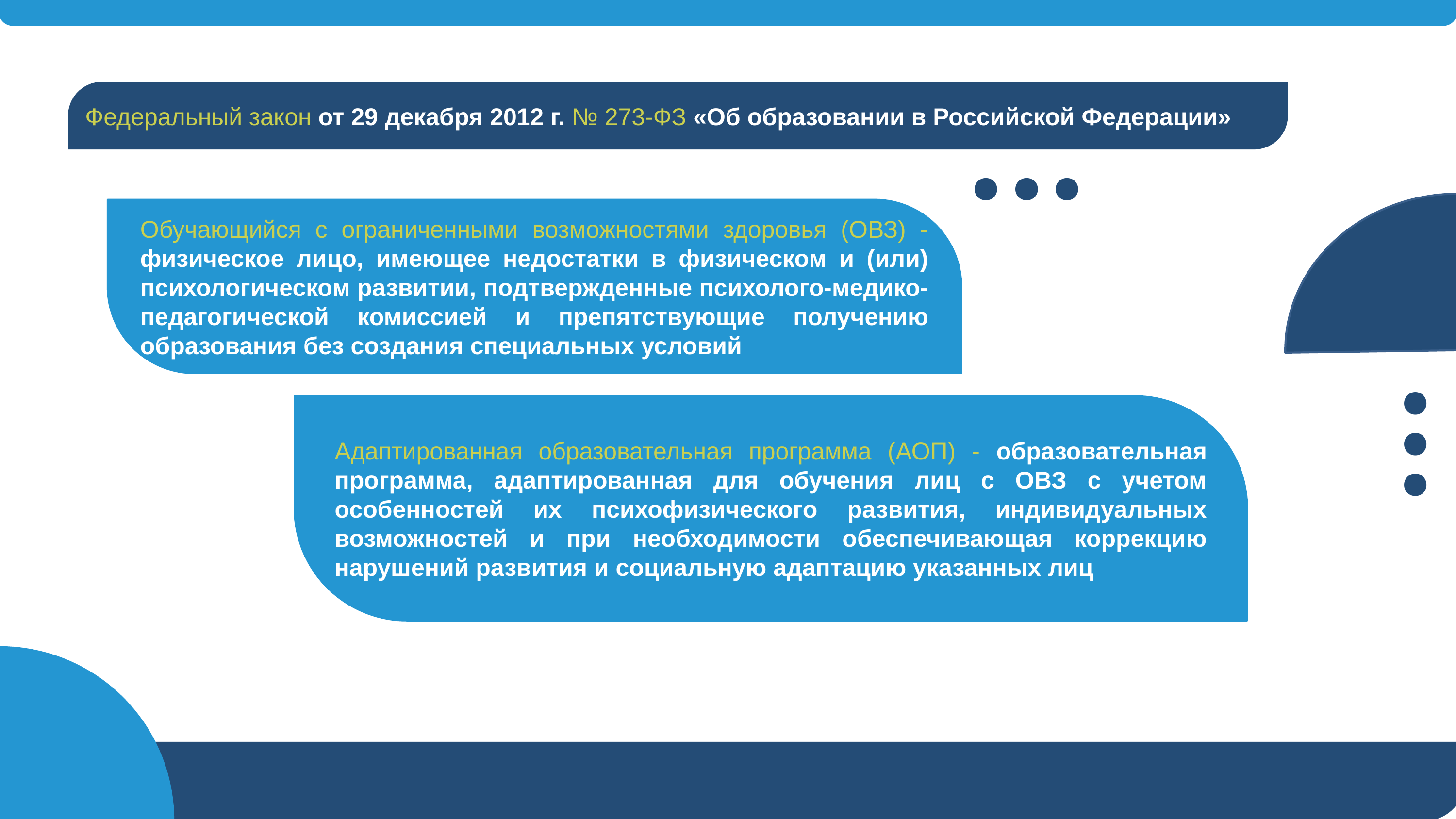

Федеральный закон от 29 декабря 2012 г. № 273-ФЗ «Об образовании в Российской Федерации»

Обучающийся с ограниченными возможностями здоровья (ОВЗ) - физическое лицо, имеющее недостатки в физическом и (или) психологическом развитии, подтвержденные психолого-медико-педагогической комиссией и препятствующие получению образования без создания специальных условий
...

...
Адаптированная образовательная программа (АОП) - образовательная программа, адаптированная для обучения лиц с ОВЗ с учетом особенностей их психофизического развития, индивидуальных возможностей и при необходимости обеспечивающая коррекцию нарушений развития и социальную адаптацию указанных лиц

...